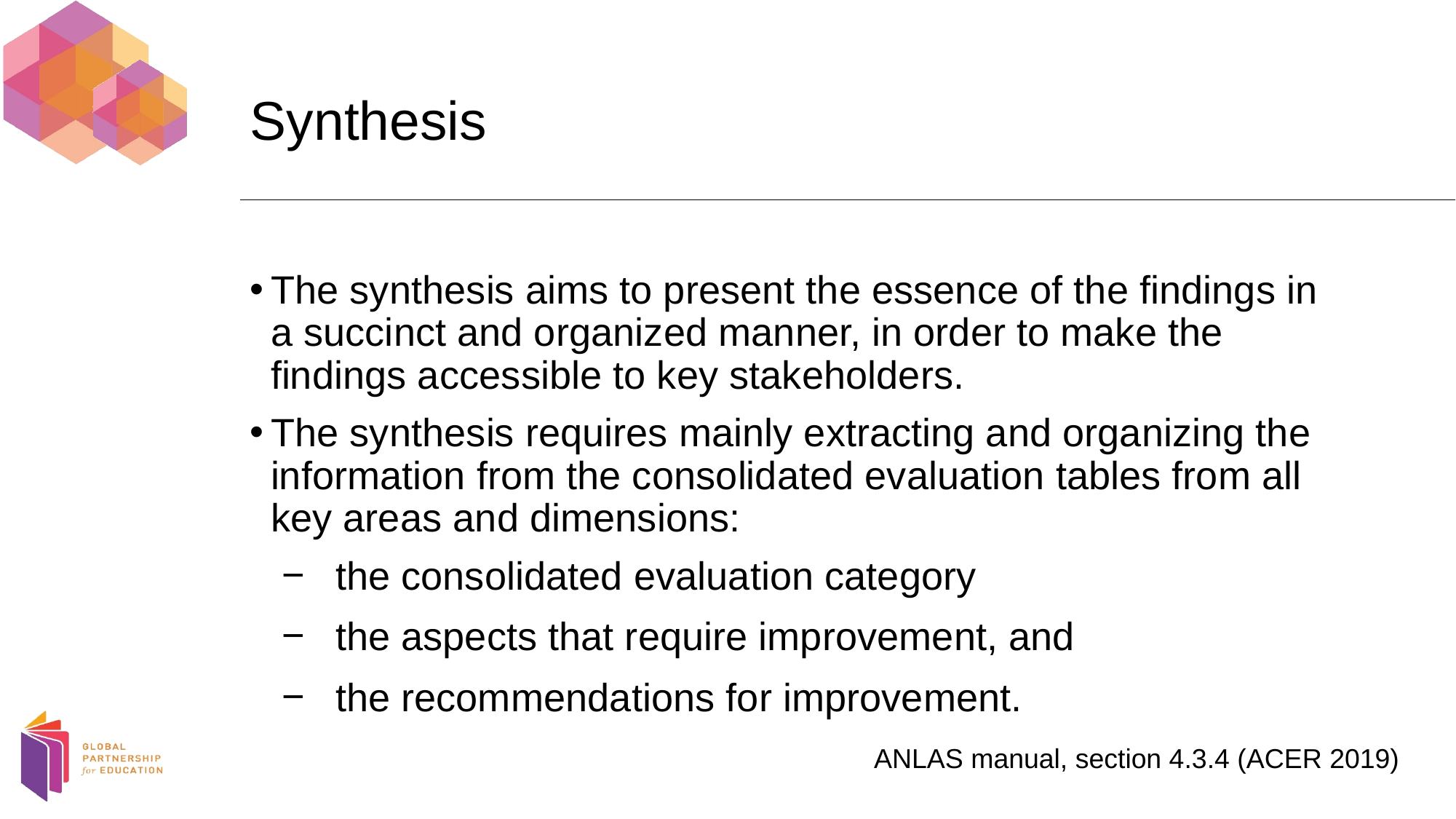

# Synthesis
The synthesis aims to present the essence of the findings in a succinct and organized manner, in order to make the findings accessible to key stakeholders.
The synthesis requires mainly extracting and organizing the information from the consolidated evaluation tables from all key areas and dimensions:
the consolidated evaluation category
the aspects that require improvement, and
the recommendations for improvement.
ANLAS manual, section 4.3.4 (ACER 2019)